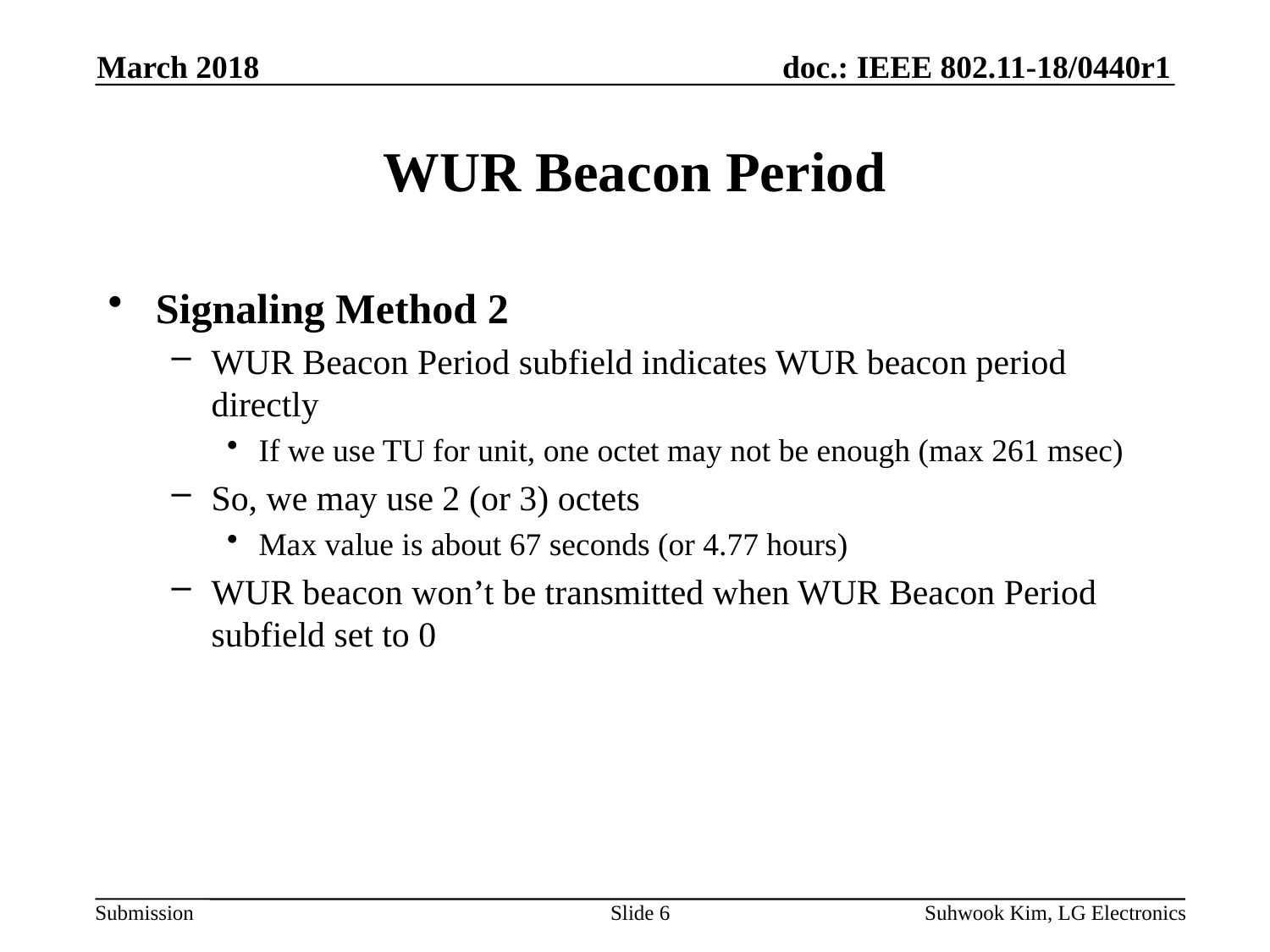

March 2018
# WUR Beacon Period
Signaling Method 2
WUR Beacon Period subfield indicates WUR beacon period directly
If we use TU for unit, one octet may not be enough (max 261 msec)
So, we may use 2 (or 3) octets
Max value is about 67 seconds (or 4.77 hours)
WUR beacon won’t be transmitted when WUR Beacon Period subfield set to 0

Slide 6
Suhwook Kim, LG Electronics